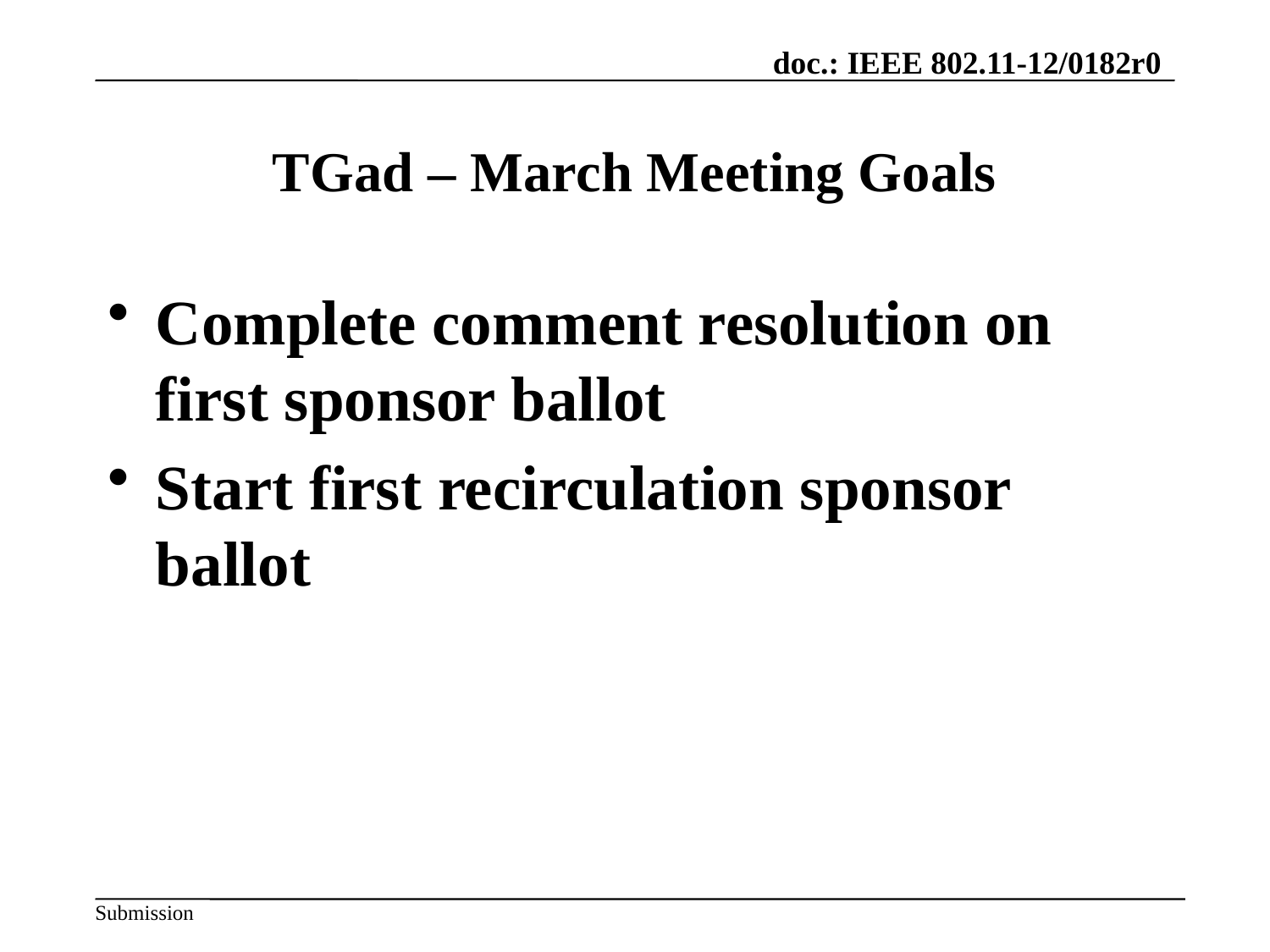

# TGad – March Meeting Goals
Complete comment resolution on first sponsor ballot
Start first recirculation sponsor ballot